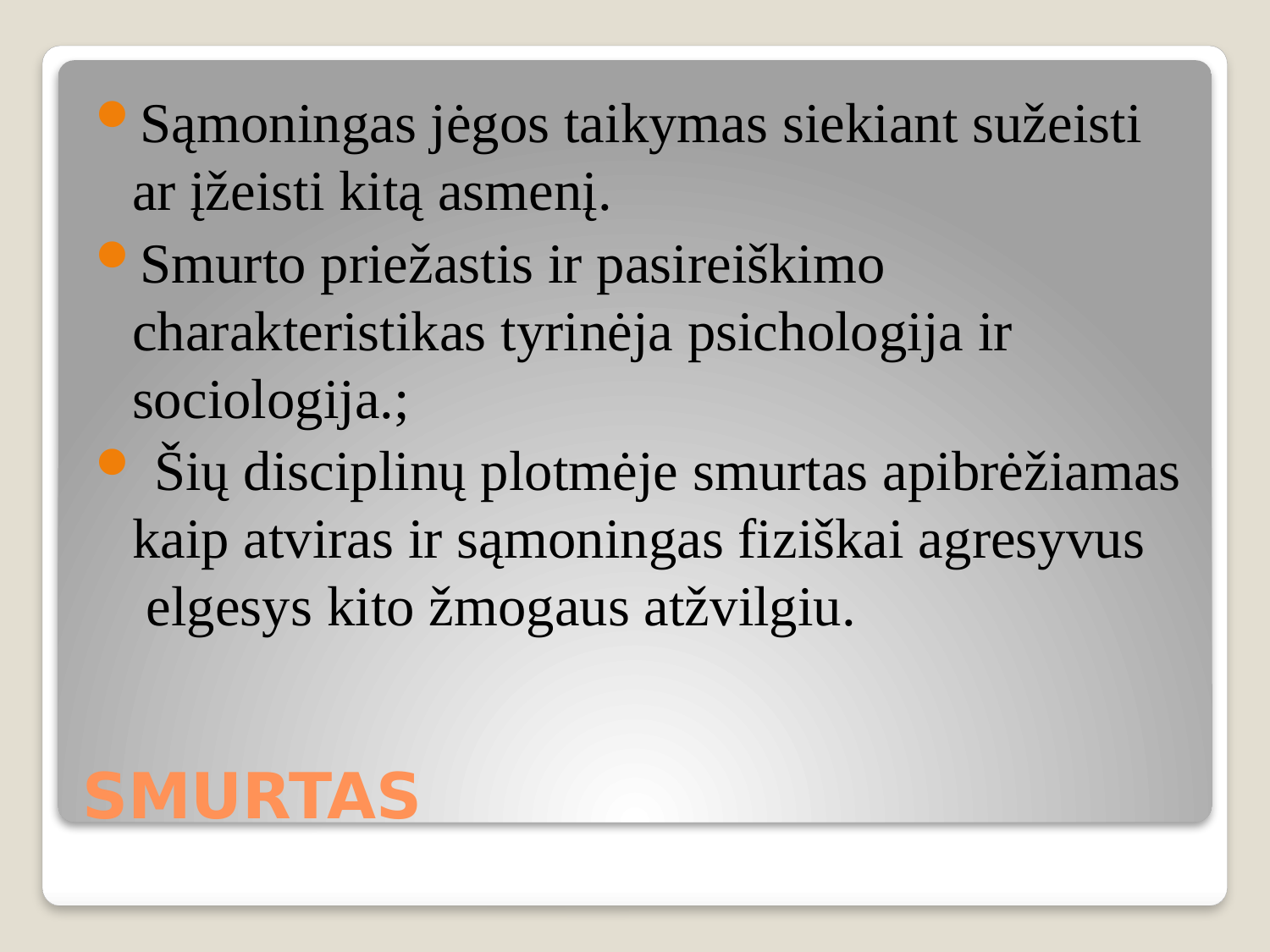

Sąmoningas jėgos taikymas siekiant sužeisti ar įžeisti kitą asmenį.
Smurto priežastis ir pasireiškimo charakteristikas tyrinėja psichologija ir sociologija.;
 Šių disciplinų plotmėje smurtas apibrėžiamas kaip atviras ir sąmoningas fiziškai agresyvus  elgesys kito žmogaus atžvilgiu.

# SMURTAS